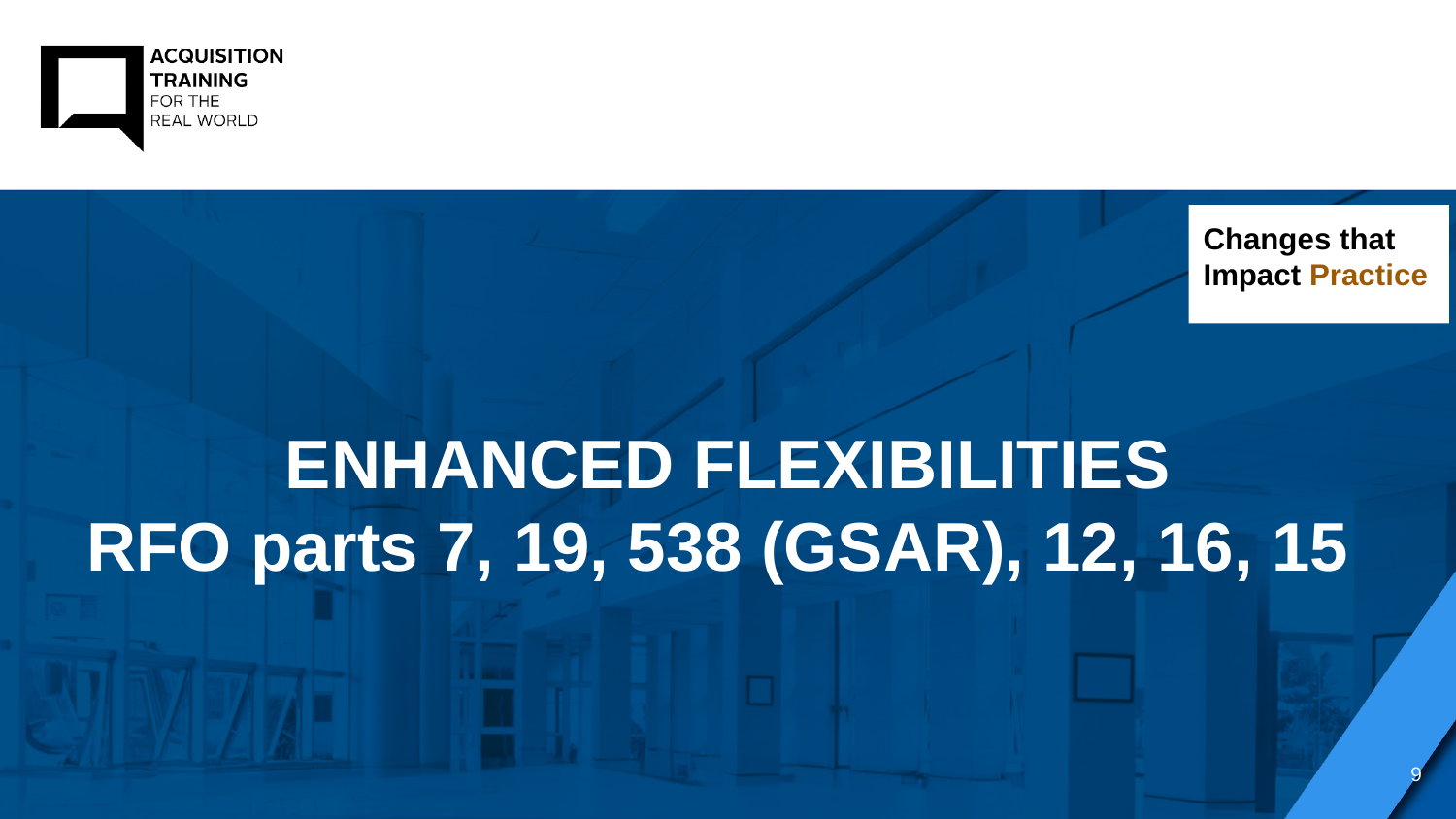

Changes that Impact Practice
ENHANCED FLEXIBILITIES
RFO parts 7, 19, 538 (GSAR), 12, 16, 15
9